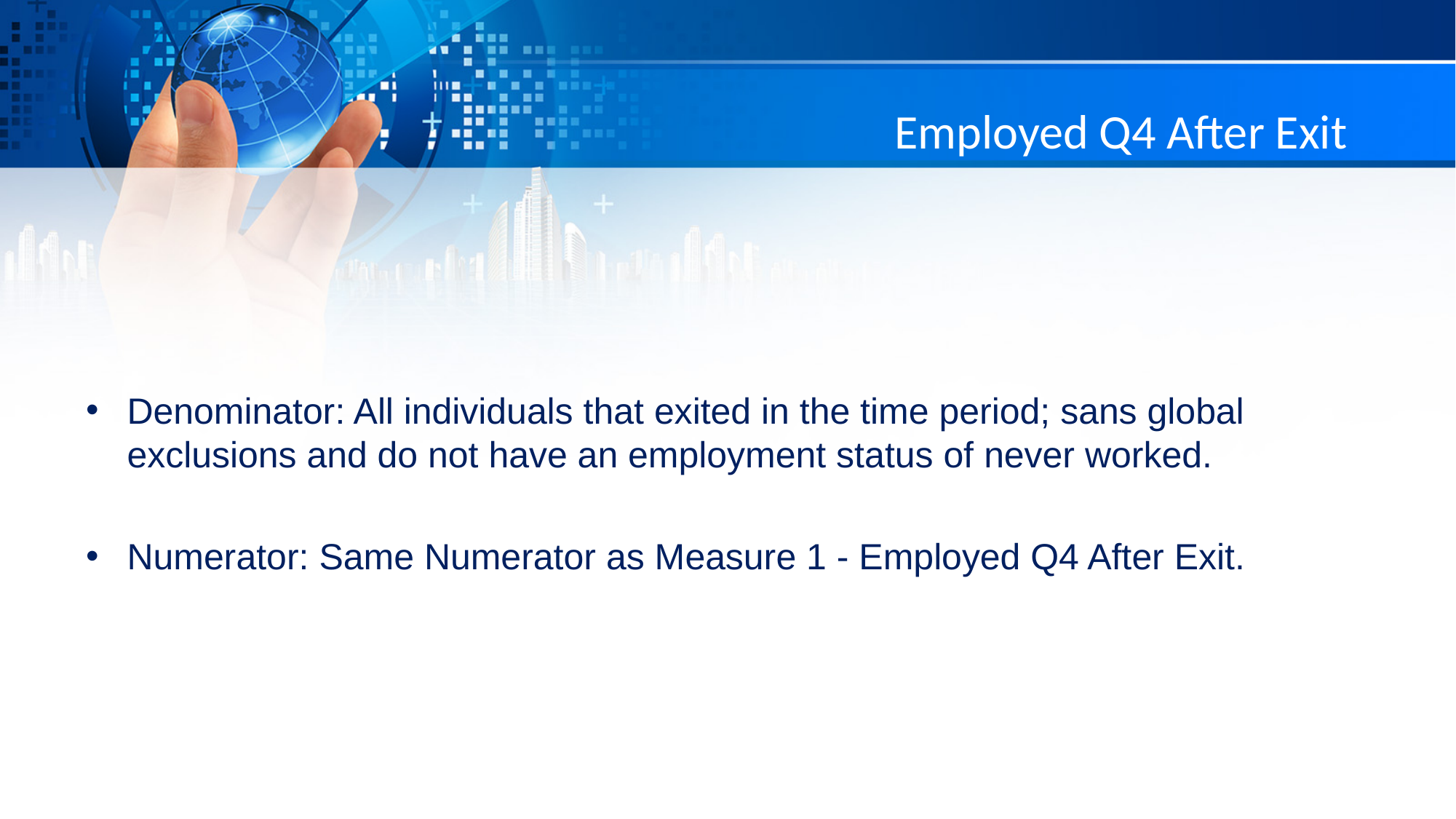

# Employed Q4 After Exit
Denominator: All individuals that exited in the time period; sans global exclusions and do not have an employment status of never worked.

Numerator: Same Numerator as Measure 1 - Employed Q4 After Exit.